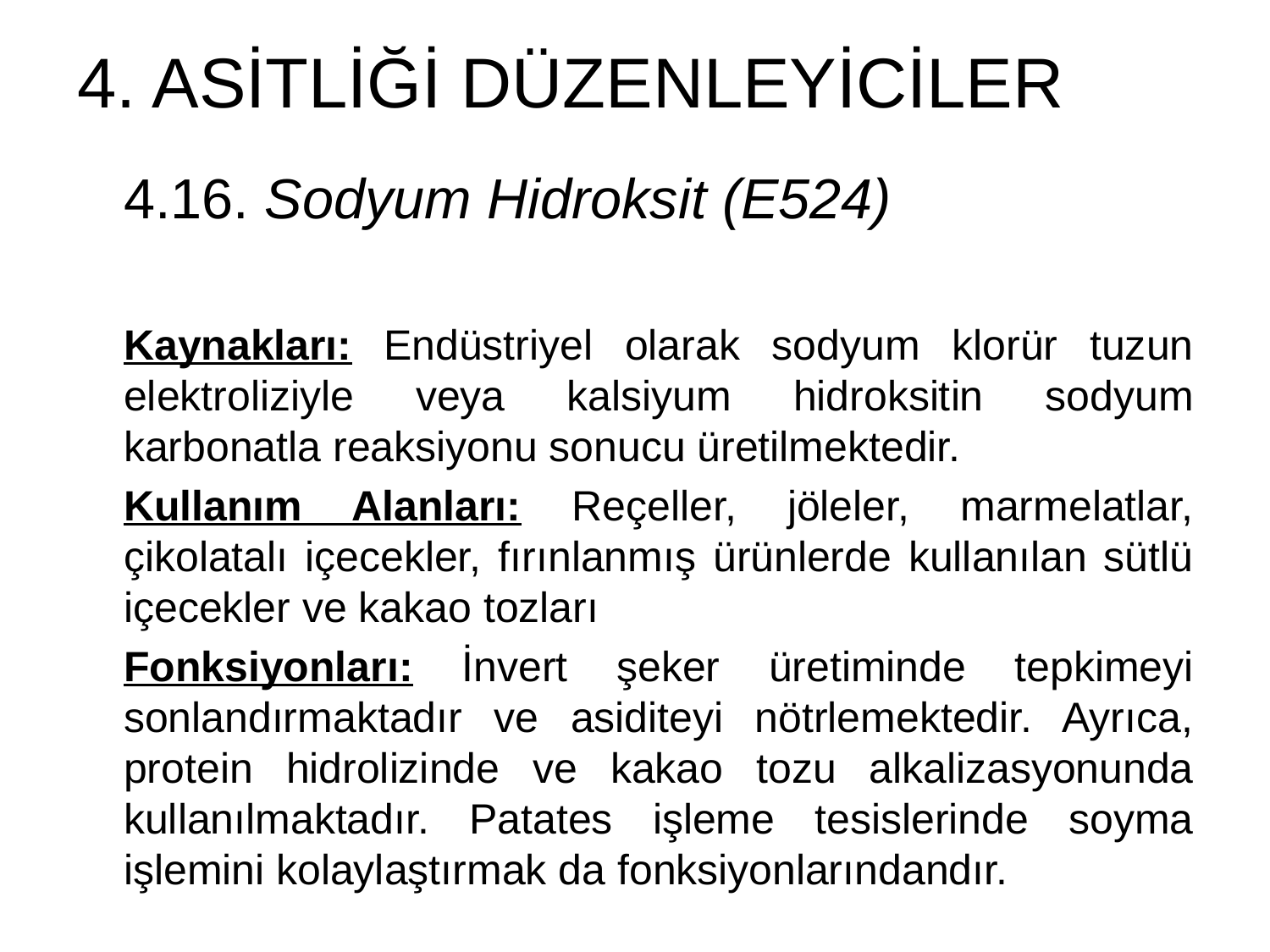

# 4. ASİTLİĞİ DÜZENLEYİCİLER
4.16. Sodyum Hidroksit (E524)

Kaynakları: Endüstriyel olarak sodyum klorür tuzun elektroliziyle veya kalsiyum hidroksitin sodyum karbonatla reaksiyonu sonucu üretilmektedir.
Kullanım Alanları: Reçeller, jöleler, marmelatlar, çikolatalı içecekler, fırınlanmış ürünlerde kullanılan sütlü içecekler ve kakao tozları
Fonksiyonları: İnvert şeker üretiminde tepkimeyi sonlandırmaktadır ve asiditeyi nötrlemektedir. Ayrıca, protein hidrolizinde ve kakao tozu alkalizasyonunda kullanılmaktadır. Patates işleme tesislerinde soyma işlemini kolaylaştırmak da fonksiyonlarındandır.